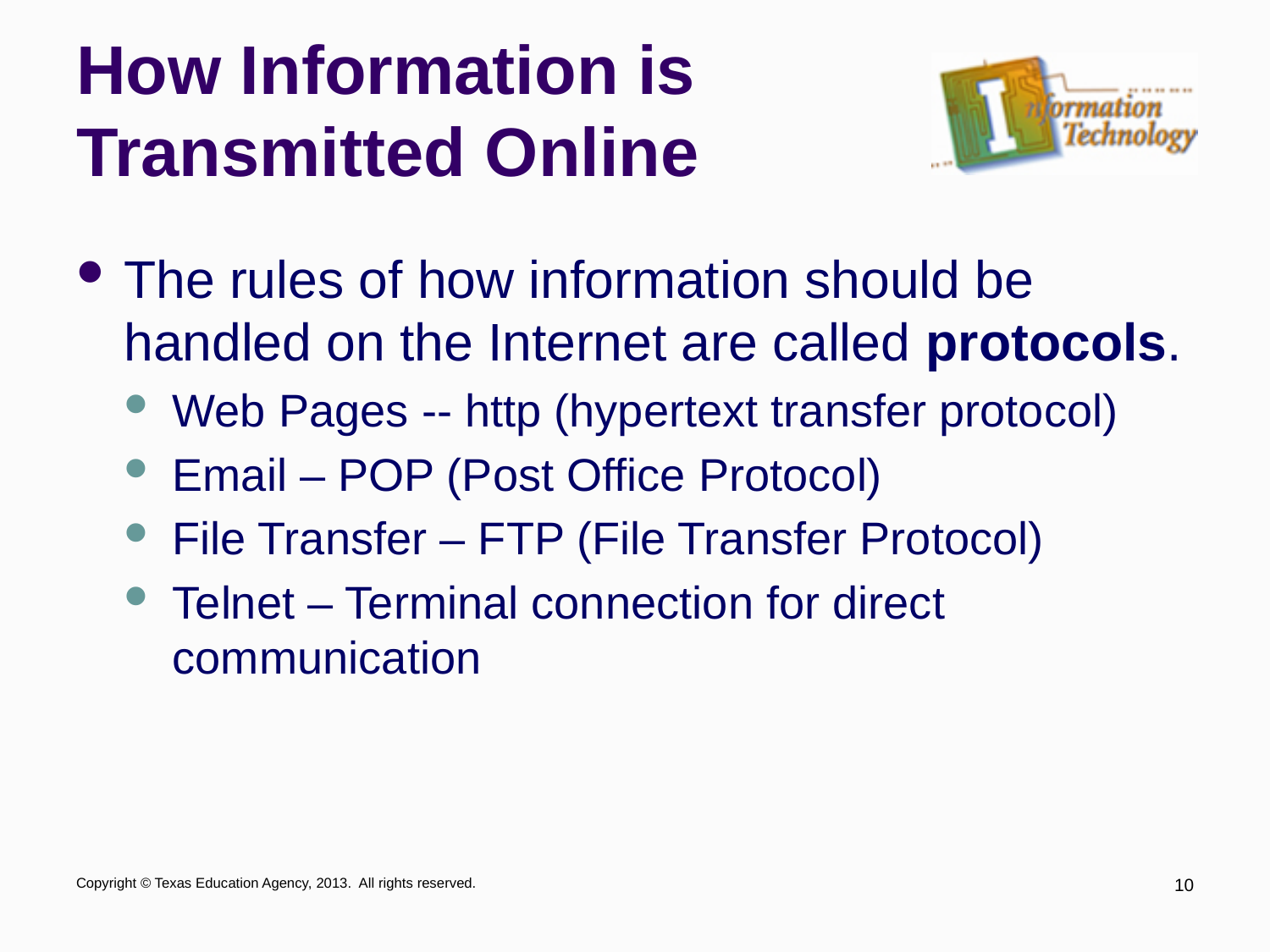

# How Information is Transmitted Online
The rules of how information should be handled on the Internet are called protocols.
Web Pages -- http (hypertext transfer protocol)
Email – POP (Post Office Protocol)
File Transfer – FTP (File Transfer Protocol)
Telnet – Terminal connection for direct communication

Copyright © Texas Education Agency, 2013.  All rights reserved.
10